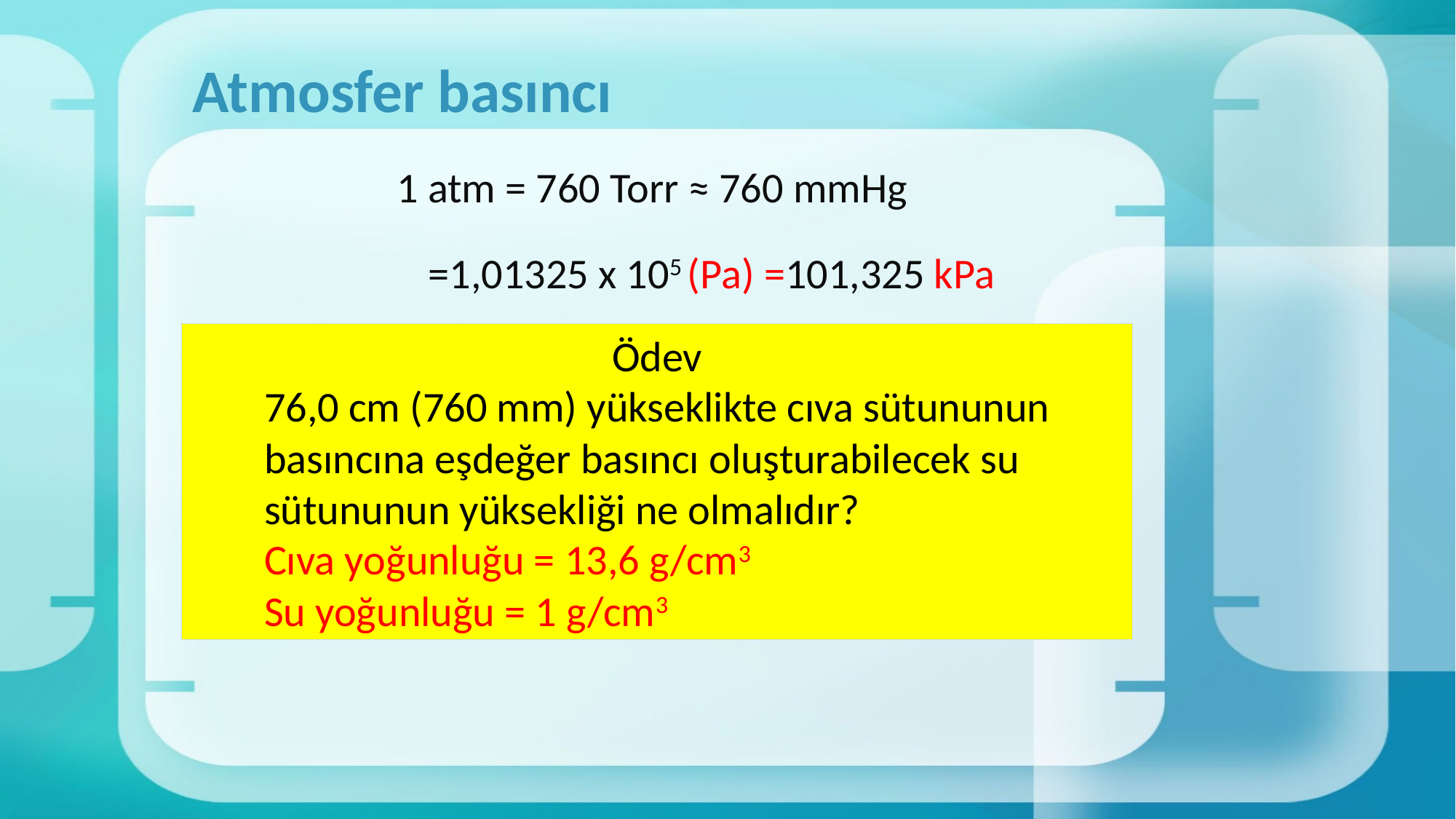

# Atmosfer basıncı
1 atm = 760 Torr ≈ 760 mmHg
	=1,01325 x 105 (Pa) =101,325 kPa
Ödev
76,0 cm (760 mm) yükseklikte cıva sütununun basıncına eşdeğer basıncı oluşturabilecek su sütununun yüksekliği ne olmalıdır?
Cıva yoğunluğu = 13,6 g/cm3
Su yoğunluğu = 1 g/cm3